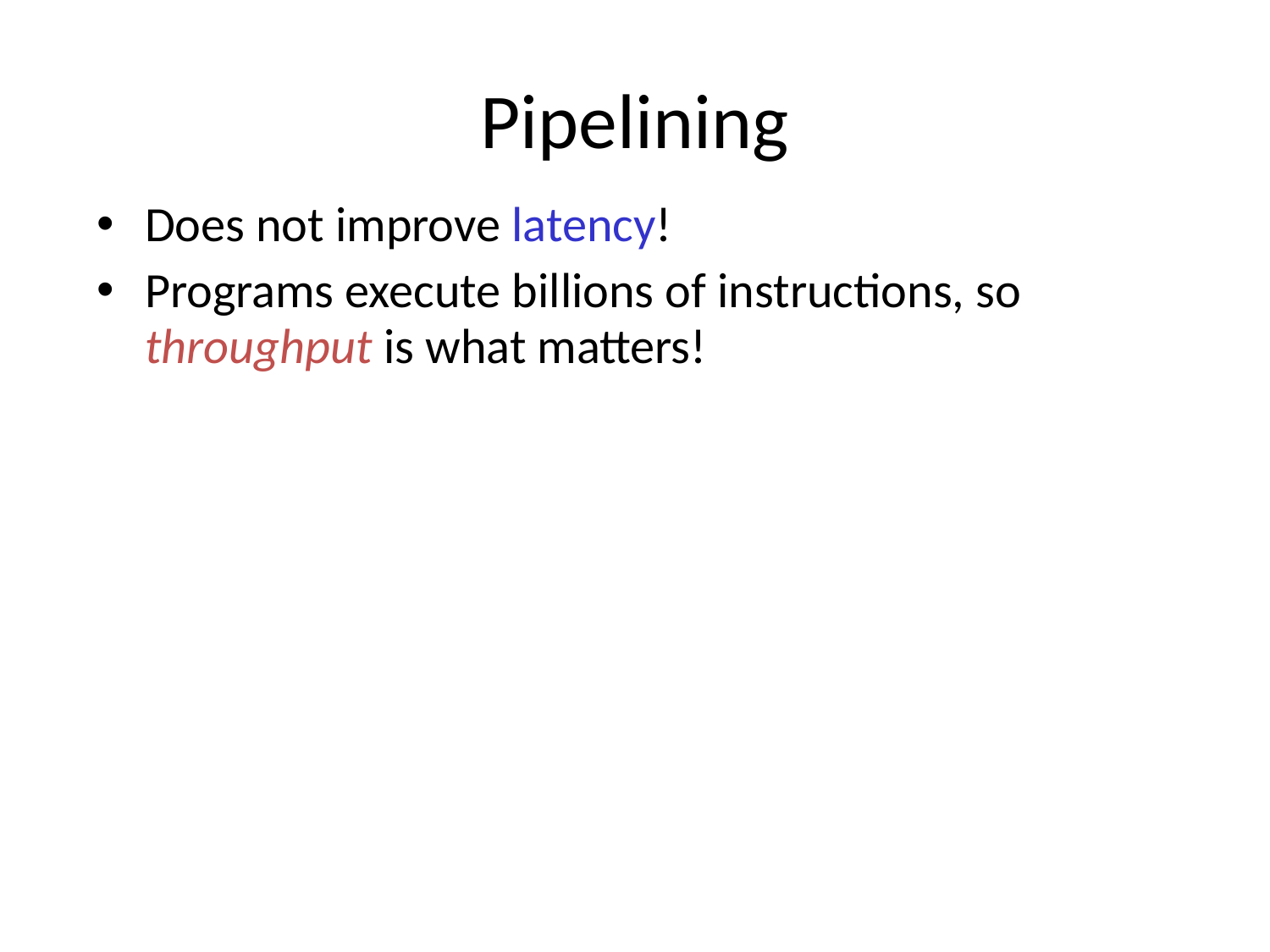

# Pipelining
Does not improve latency!
Programs execute billions of instructions, so throughput is what matters!